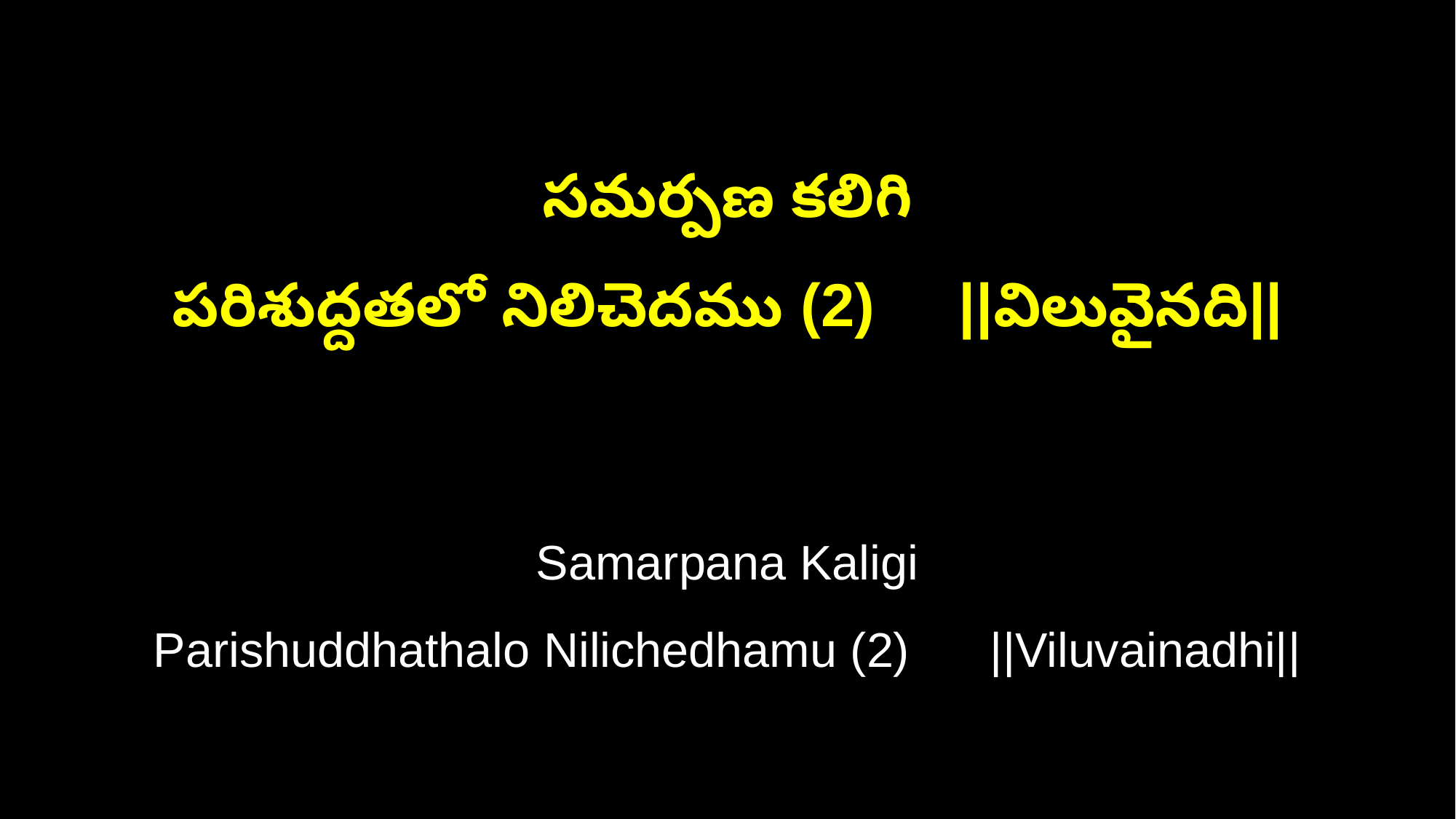

సమర్పణ కలిగి
పరిశుద్దతలో నిలిచెదము (2)     ||విలువైనది||
Samarpana Kaligi
Parishuddhathalo Nilichedhamu (2)      ||Viluvainadhi||